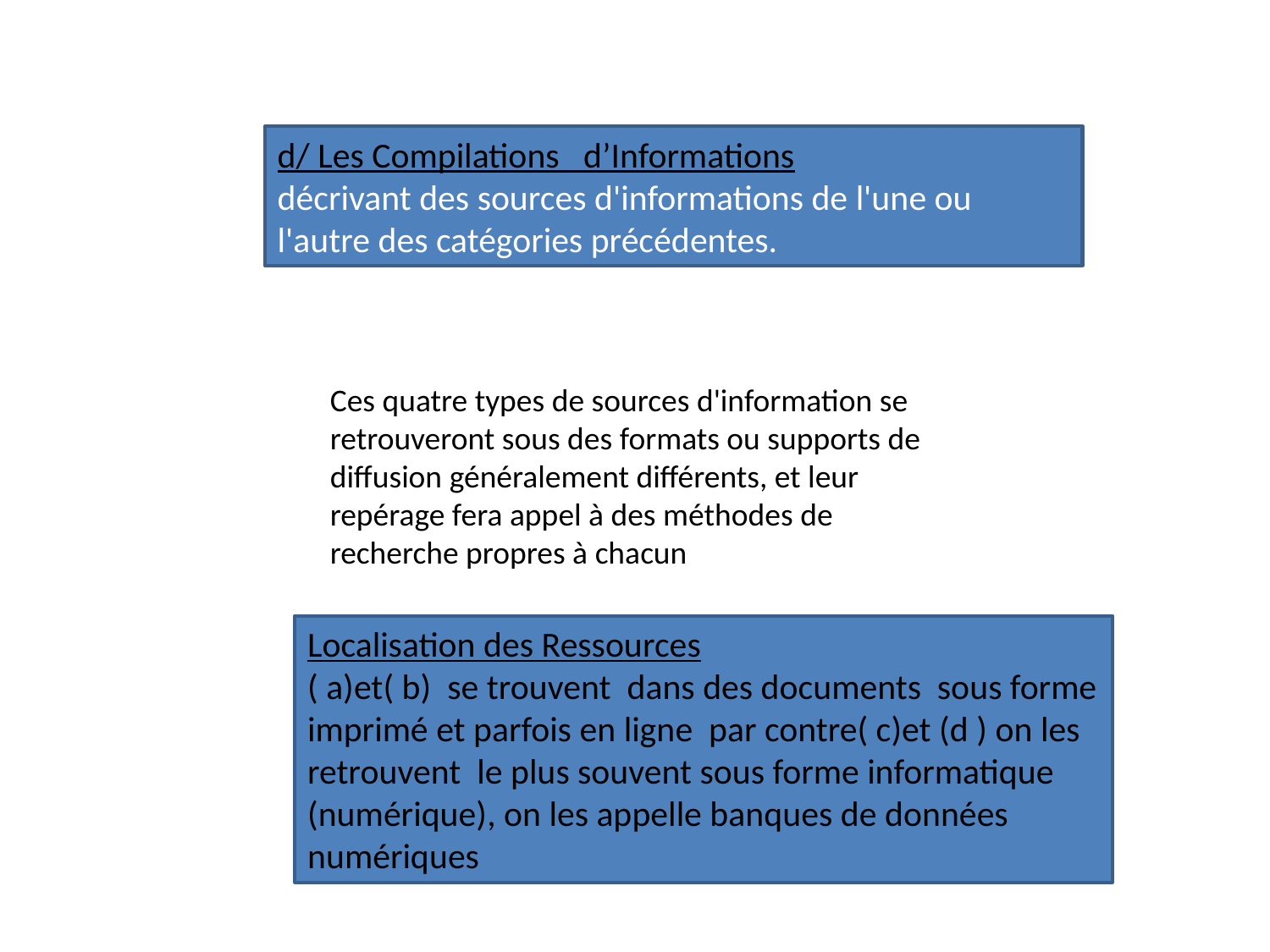

d/ Les Compilations   d’Informations
décrivant des sources d'informations de l'une ou l'autre des catégories précédentes.
Ces quatre types de sources d'information se retrouveront sous des formats ou supports de diffusion généralement différents, et leur repérage fera appel à des méthodes de recherche propres à chacun
Localisation des Ressources
( a)et( b)  se trouvent  dans des documents  sous forme imprimé et parfois en ligne  par contre( c)et (d ) on les retrouvent  le plus souvent sous forme informatique (numérique), on les appelle banques de données  numériques